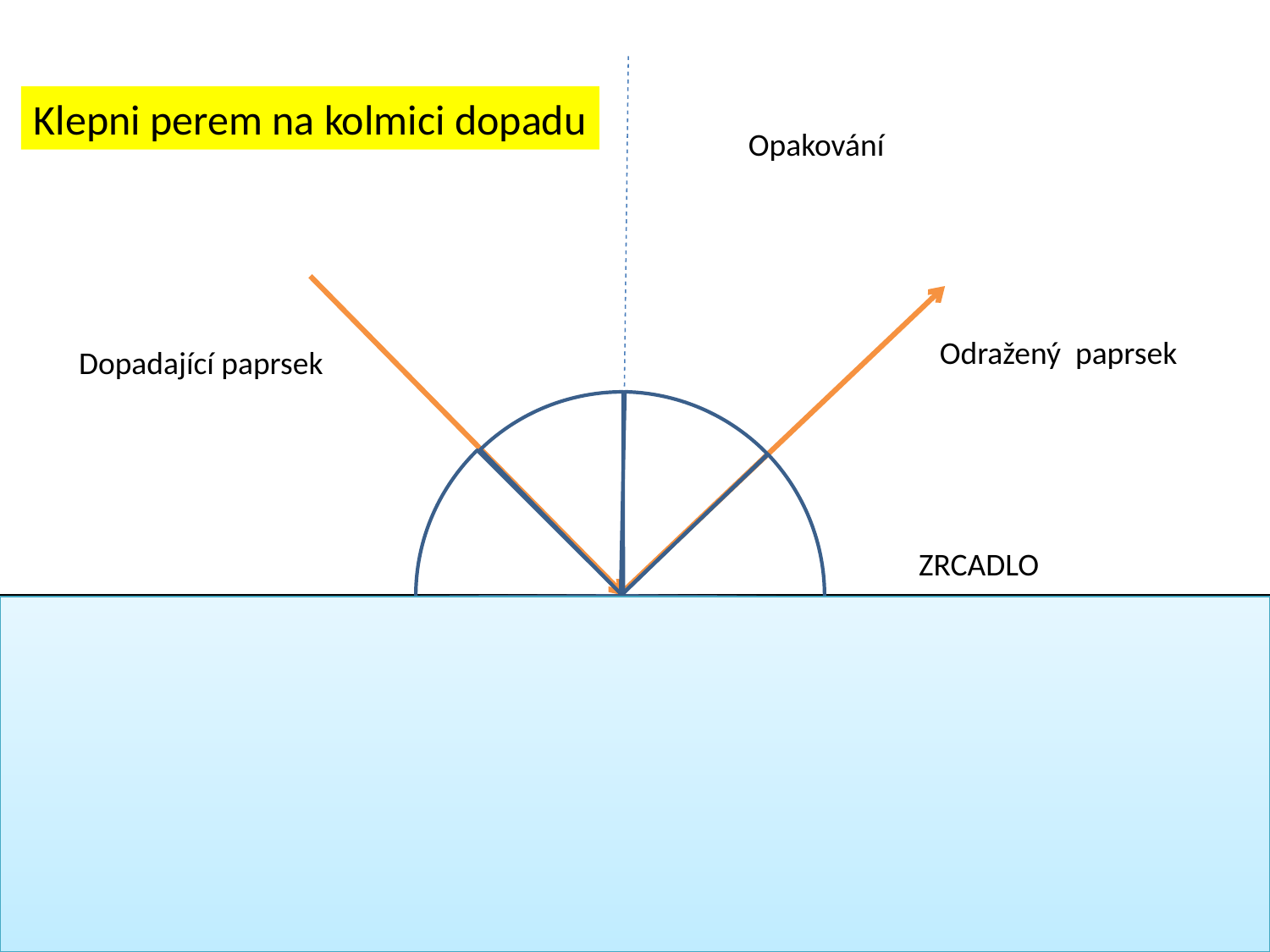

Klepni perem na kolmici dopadu
Opakování
Odražený  paprsek
Dopadající paprsek

ZRCADLO